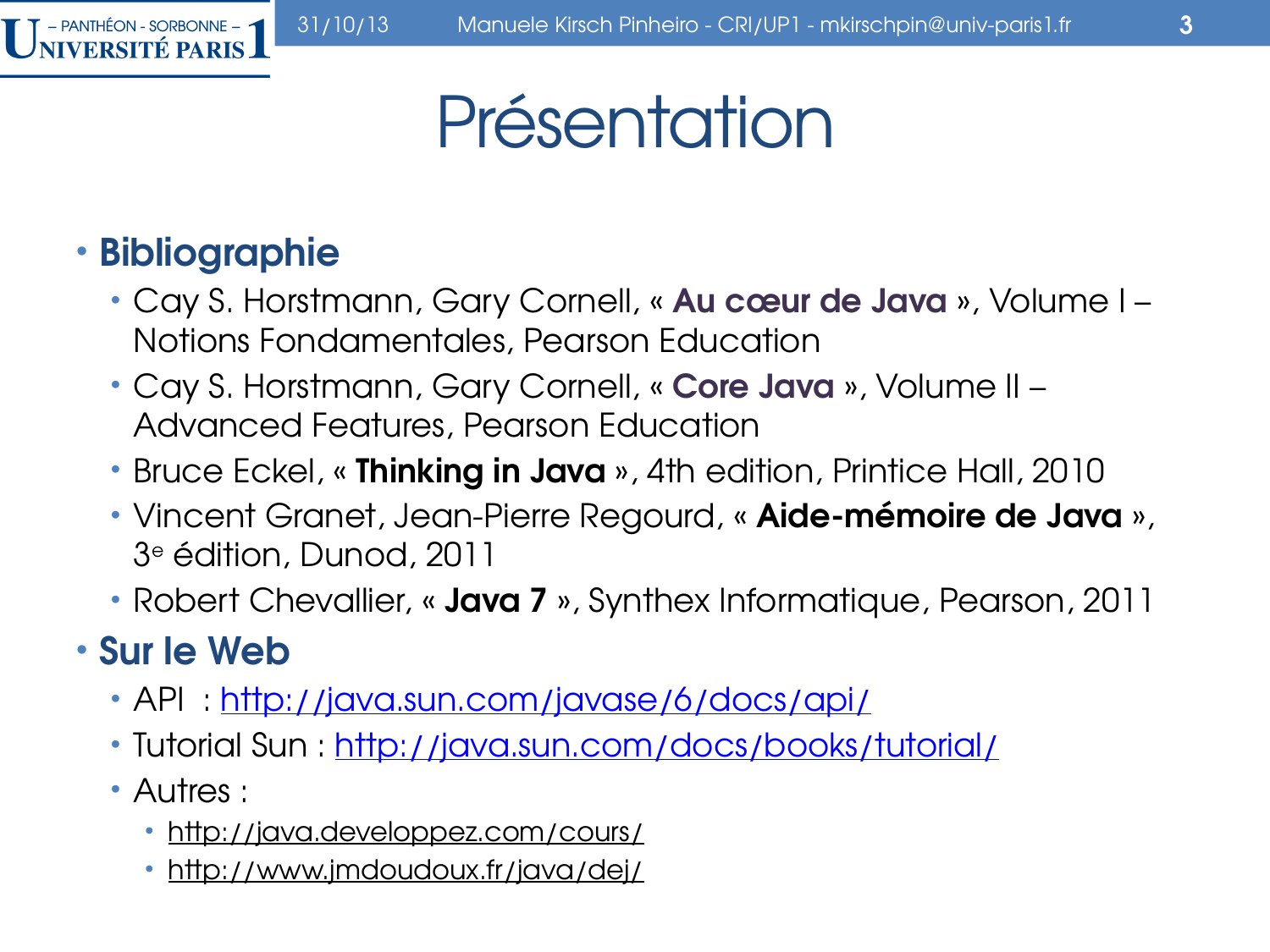

31/10/13
Manuele Kirsch Pinheiro - CRI/UP1 - mkirschpin@univ-paris1.fr
3
# Présentation
Bibliographie
Cay S. Horstmann, Gary Cornell, « Au cœur de Java », Volume I – Notions Fondamentales, Pearson Education
Cay S. Horstmann, Gary Cornell, « Core Java », Volume II – Advanced Features, Pearson Education
Bruce Eckel, « Thinking in Java », 4th edition, Printice Hall, 2010
Vincent Granet, Jean-Pierre Regourd, « Aide-mémoire de Java », 3e édition, Dunod, 2011
Robert Chevallier, « Java 7 », Synthex Informatique, Pearson, 2011
Sur le Web
API  : http://java.sun.com/javase/6/docs/api/
Tutorial Sun : http://java.sun.com/docs/books/tutorial/
Autres :
http://java.developpez.com/cours/
http://www.jmdoudoux.fr/java/dej/